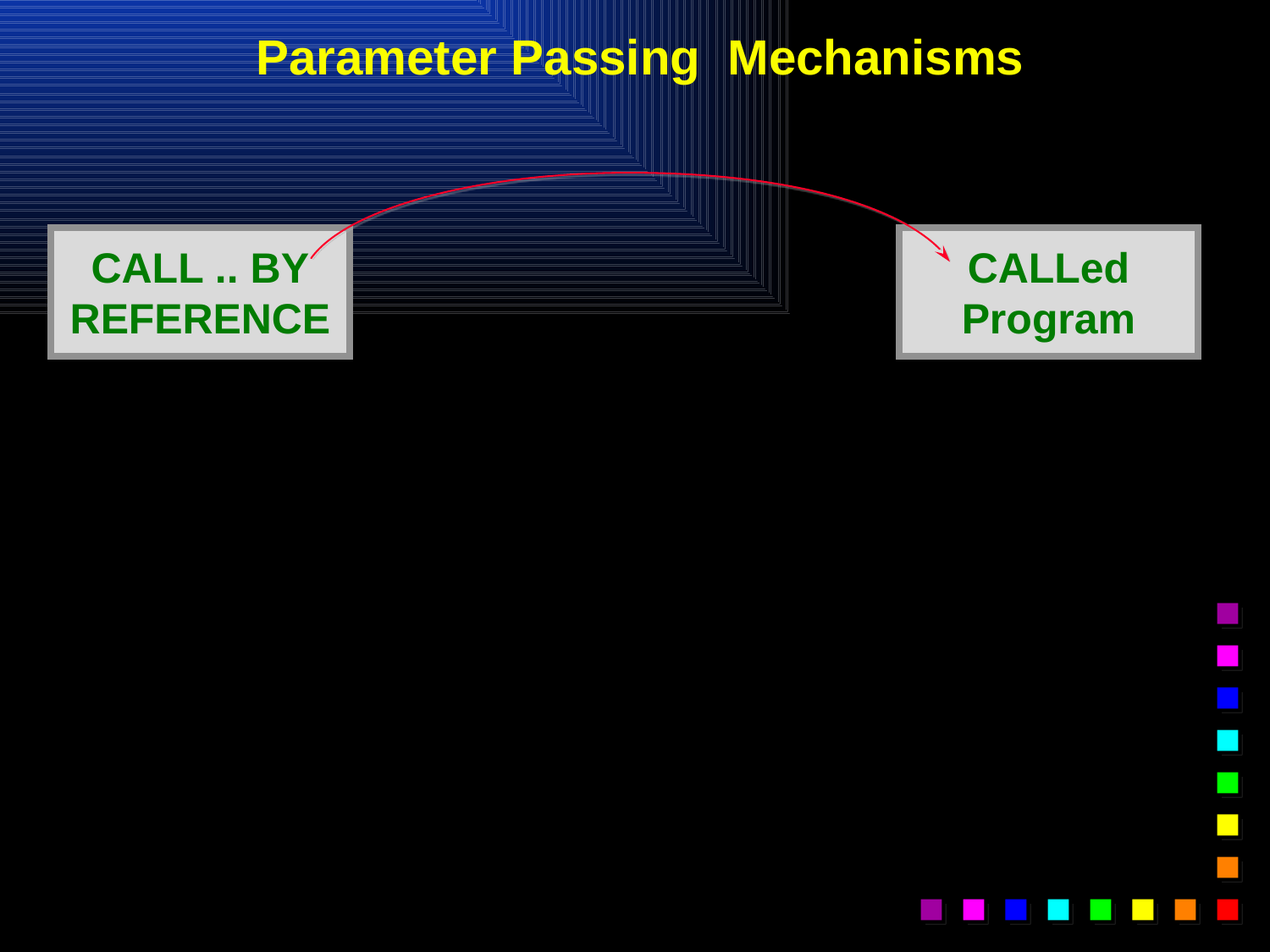

# Parameter Passing  Mechanisms

CALL .. BY
REFERENCE
CALLed
Program